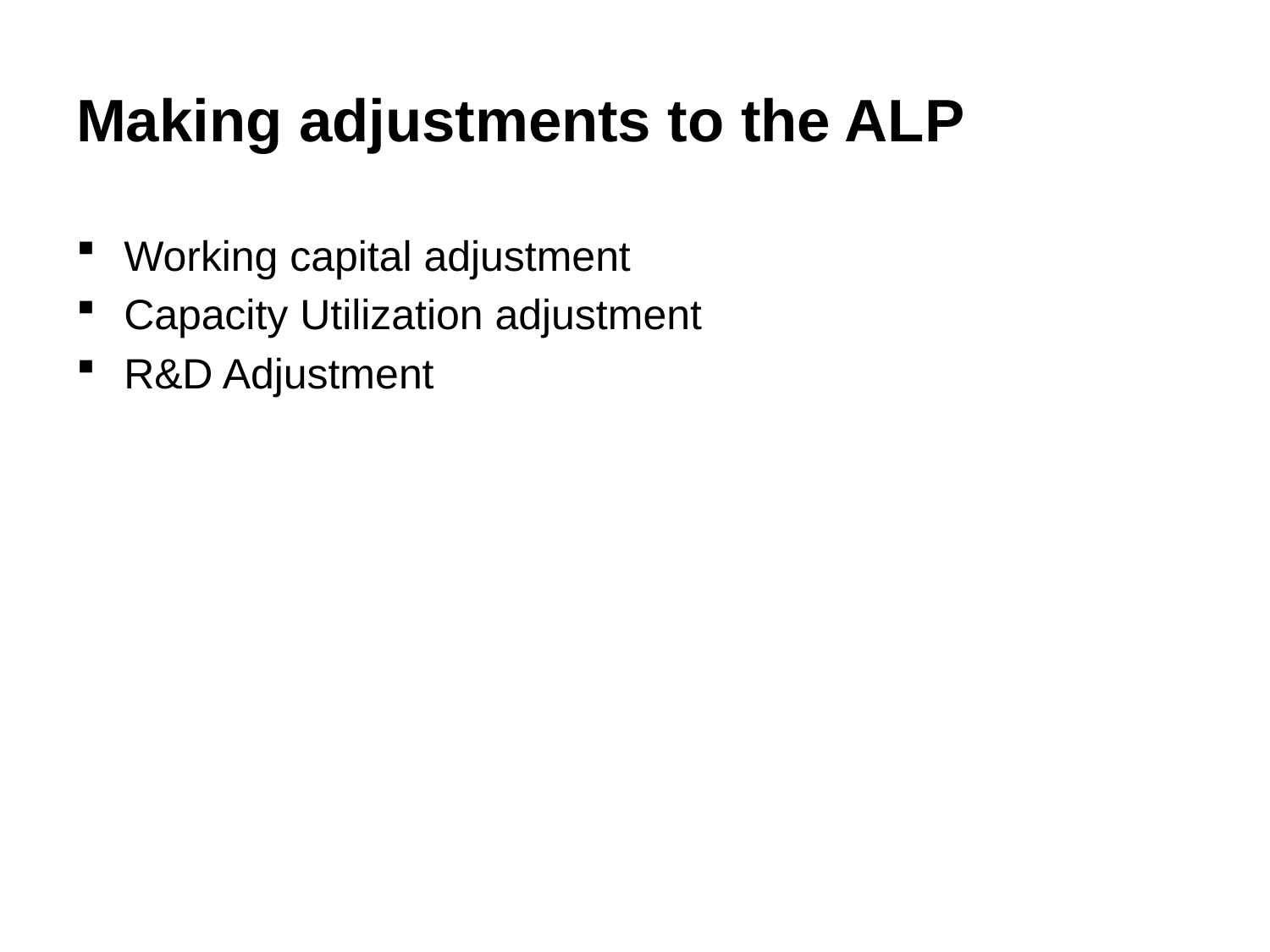

Making adjustments to the ALP
Working capital adjustment
Capacity Utilization adjustment
R&D Adjustment
24